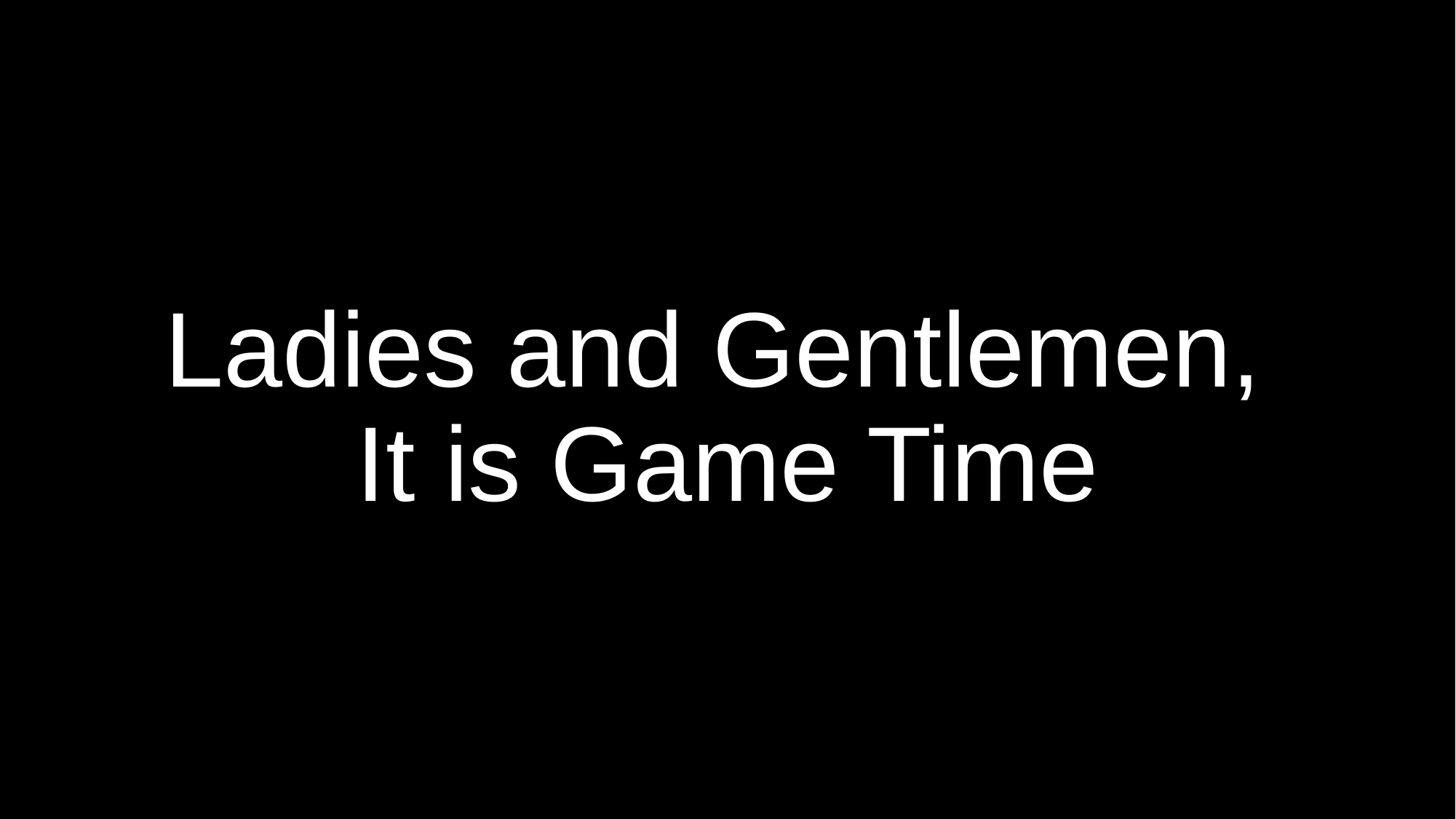

# Ladies and Gentlemen, It is Game Time